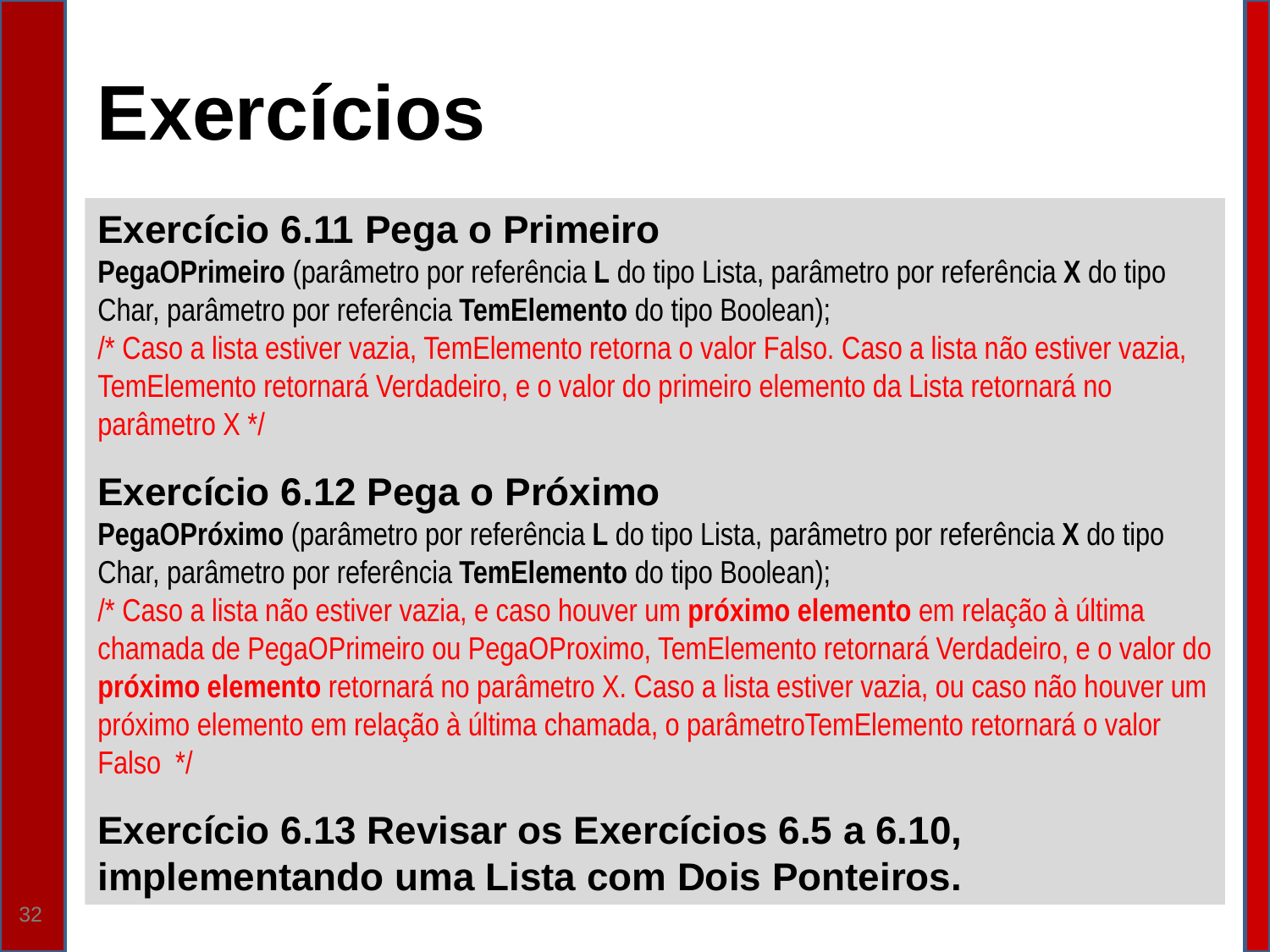

Exercícios
Exercício 6.11 Pega o Primeiro
PegaOPrimeiro (parâmetro por referência L do tipo Lista, parâmetro por referência X do tipo Char, parâmetro por referência TemElemento do tipo Boolean);
/* Caso a lista estiver vazia, TemElemento retorna o valor Falso. Caso a lista não estiver vazia, TemElemento retornará Verdadeiro, e o valor do primeiro elemento da Lista retornará no parâmetro X */

Exercício 6.12 Pega o Próximo
PegaOPróximo (parâmetro por referência L do tipo Lista, parâmetro por referência X do tipo Char, parâmetro por referência TemElemento do tipo Boolean);
/* Caso a lista não estiver vazia, e caso houver um próximo elemento em relação à última chamada de PegaOPrimeiro ou PegaOProximo, TemElemento retornará Verdadeiro, e o valor do próximo elemento retornará no parâmetro X. Caso a lista estiver vazia, ou caso não houver um próximo elemento em relação à última chamada, o parâmetroTemElemento retornará o valor Falso  */

Exercício 6.13 Revisar os Exercícios 6.5 a 6.10, implementando uma Lista com Dois Ponteiros.